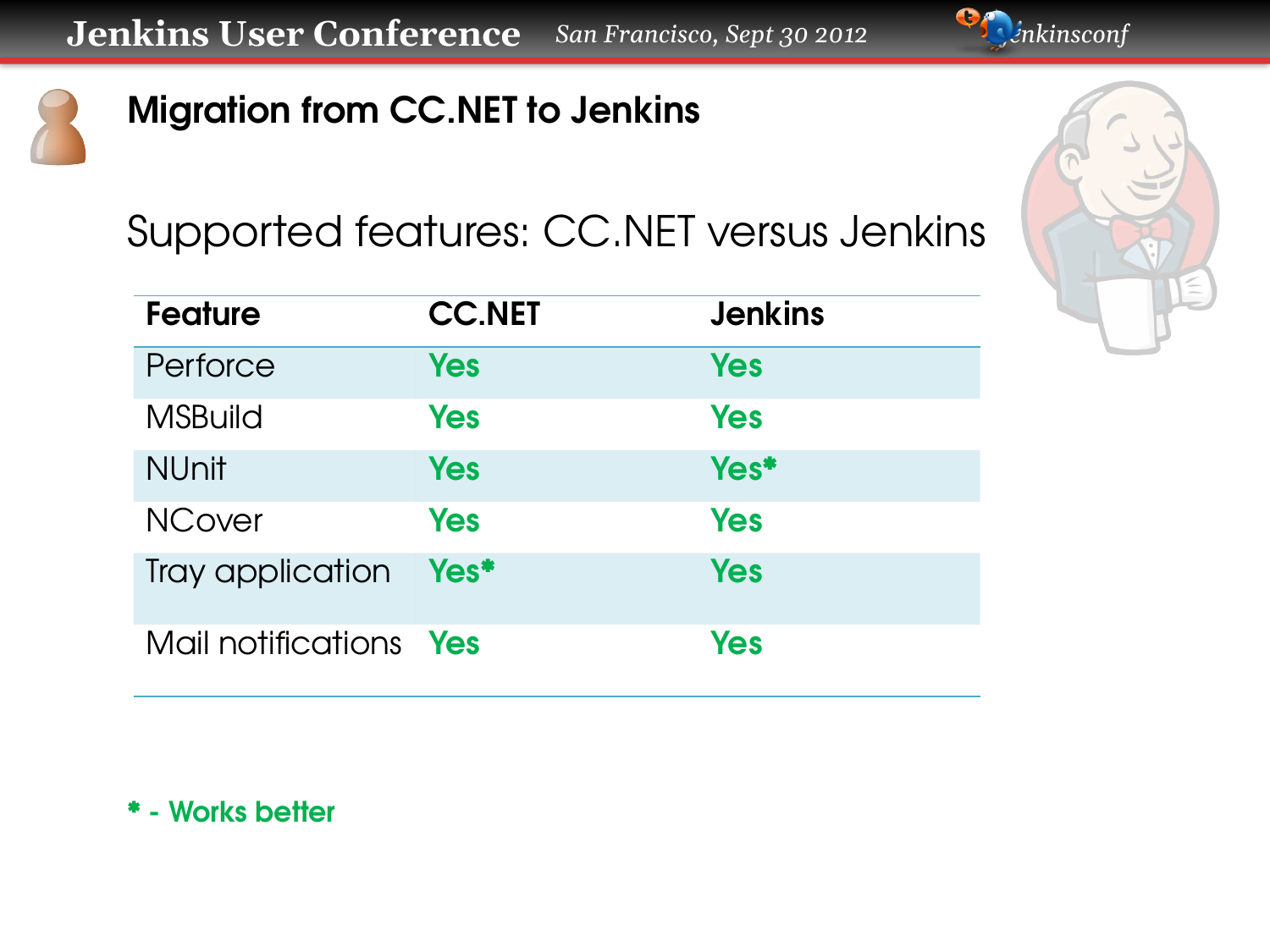

# Migration from CC.NET to Jenkins
Supported features: CC.NET versus Jenkins

* - Works better

| Feature | CC.NET | Jenkins |
| --- | --- | --- |
| Perforce | Yes | Yes |
| MSBuild | Yes | Yes |
| NUnit | Yes | Yes\* |
| NCover | Yes | Yes |
| Tray application | Yes\* | Yes |
| Mail notifications | Yes | Yes |